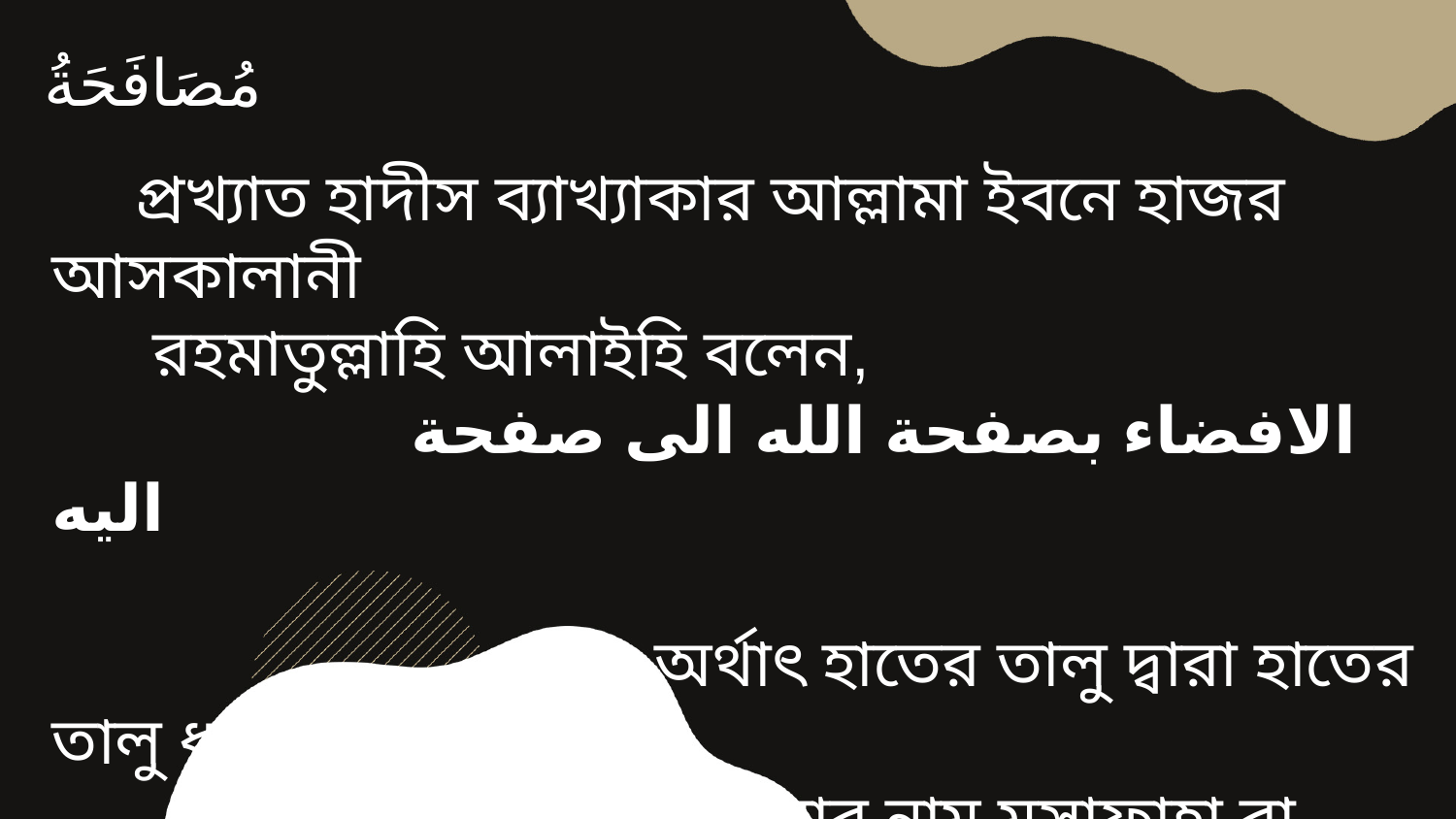

مُصَافَحَةُ
     প্রখ্যাত হাদীস ব্যাখ্যাকার আল্লামা ইবনে হাজর আসকালানী
      রহমাতুল্লাহি আলাইহি বলেন,
                    الافضاء بصفحة الله الى صفحة اليه

                                    অর্থাৎ হাতের তালু দ্বারা হাতের তালু ধারণ
                                        করার নাম মুসাফাহা বা করমর্দন করা।